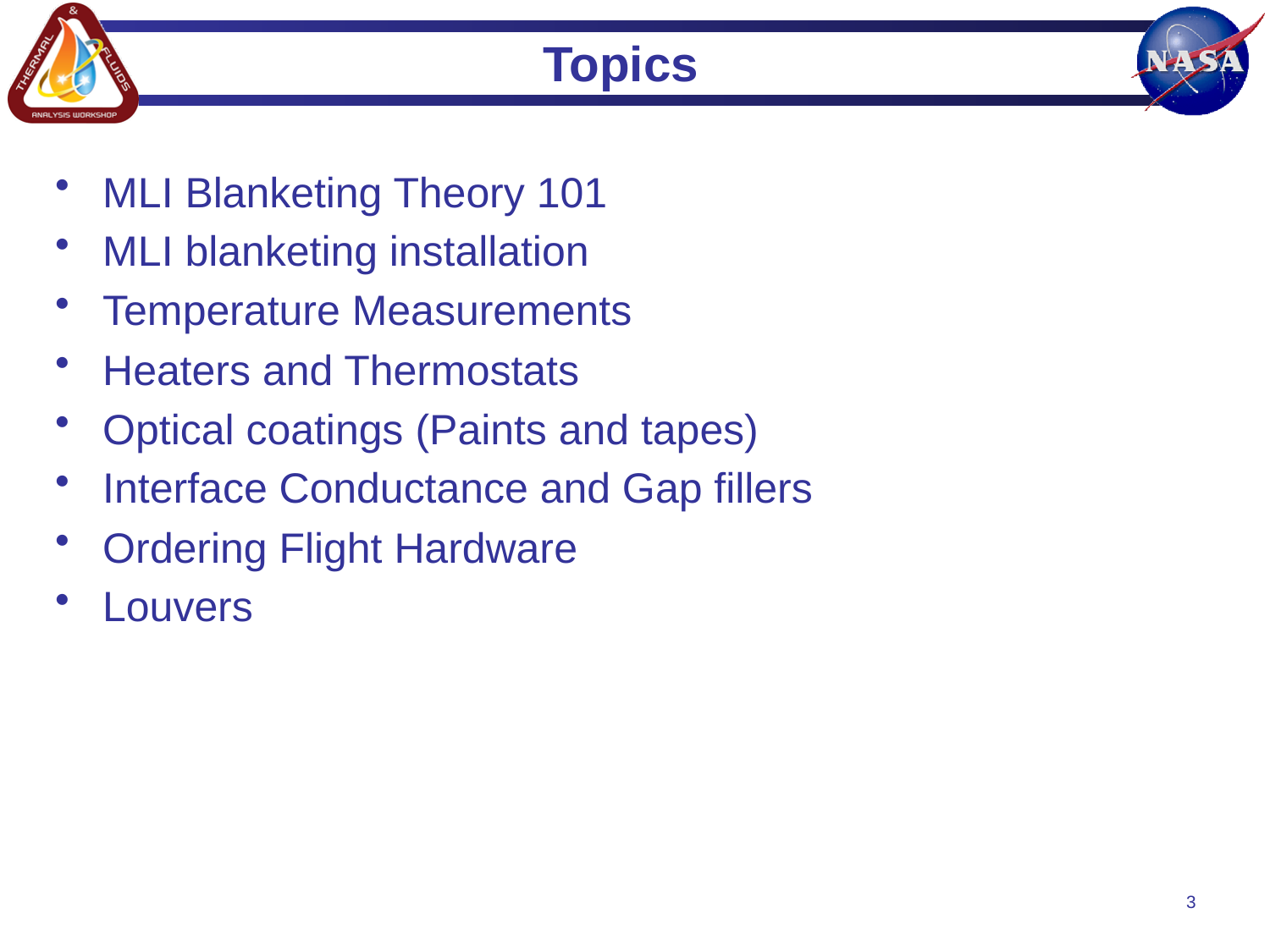

# Topics
MLI Blanketing Theory 101
MLI blanketing installation
Temperature Measurements
Heaters and Thermostats
Optical coatings (Paints and tapes)
Interface Conductance and Gap fillers
Ordering Flight Hardware
Louvers
3